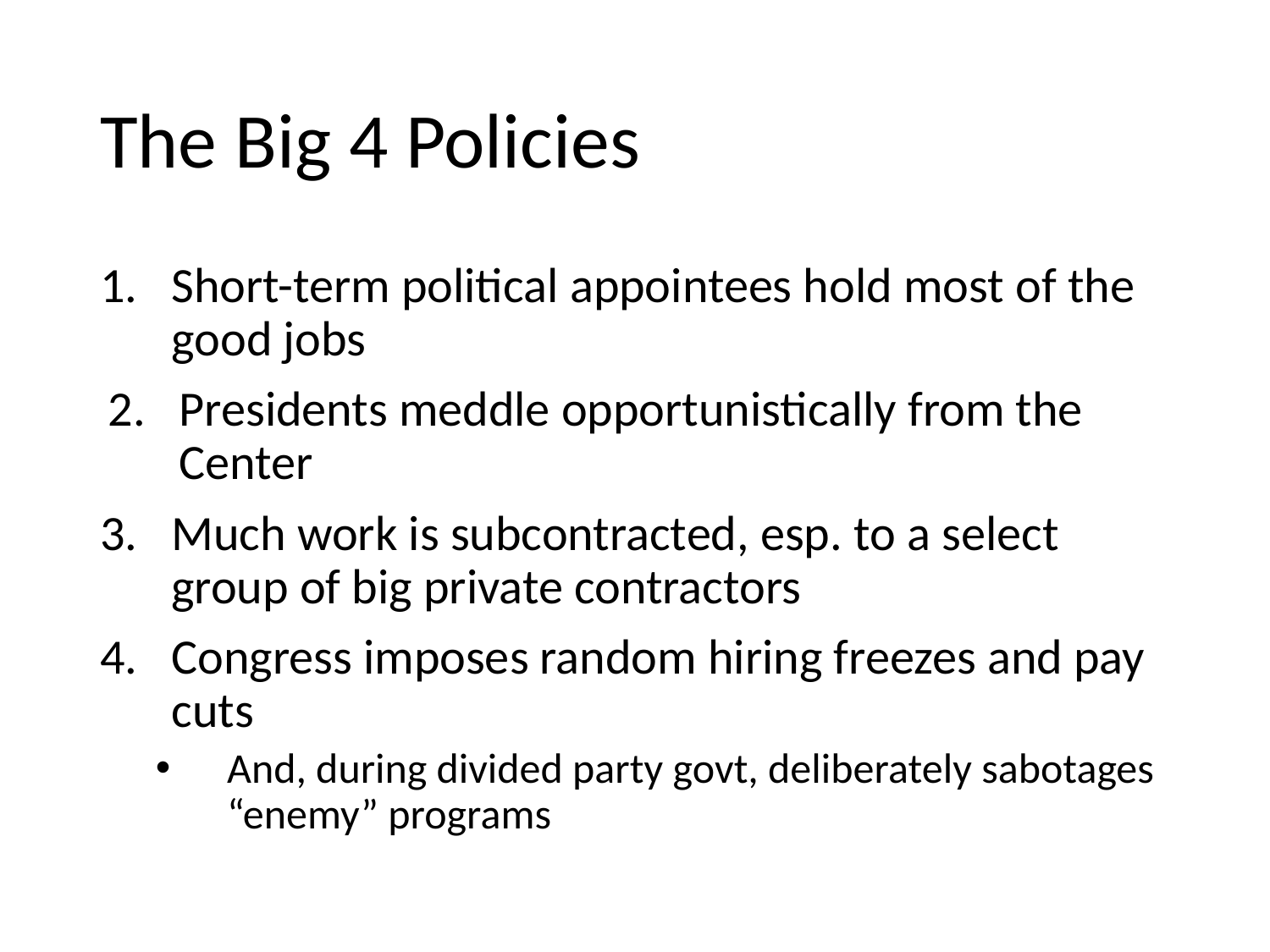

# The Big 4 Policies
Short-term political appointees hold most of the good jobs
Presidents meddle opportunistically from the Center
Much work is subcontracted, esp. to a select group of big private contractors
Congress imposes random hiring freezes and pay cuts
And, during divided party govt, deliberately sabotages  “enemy” programs